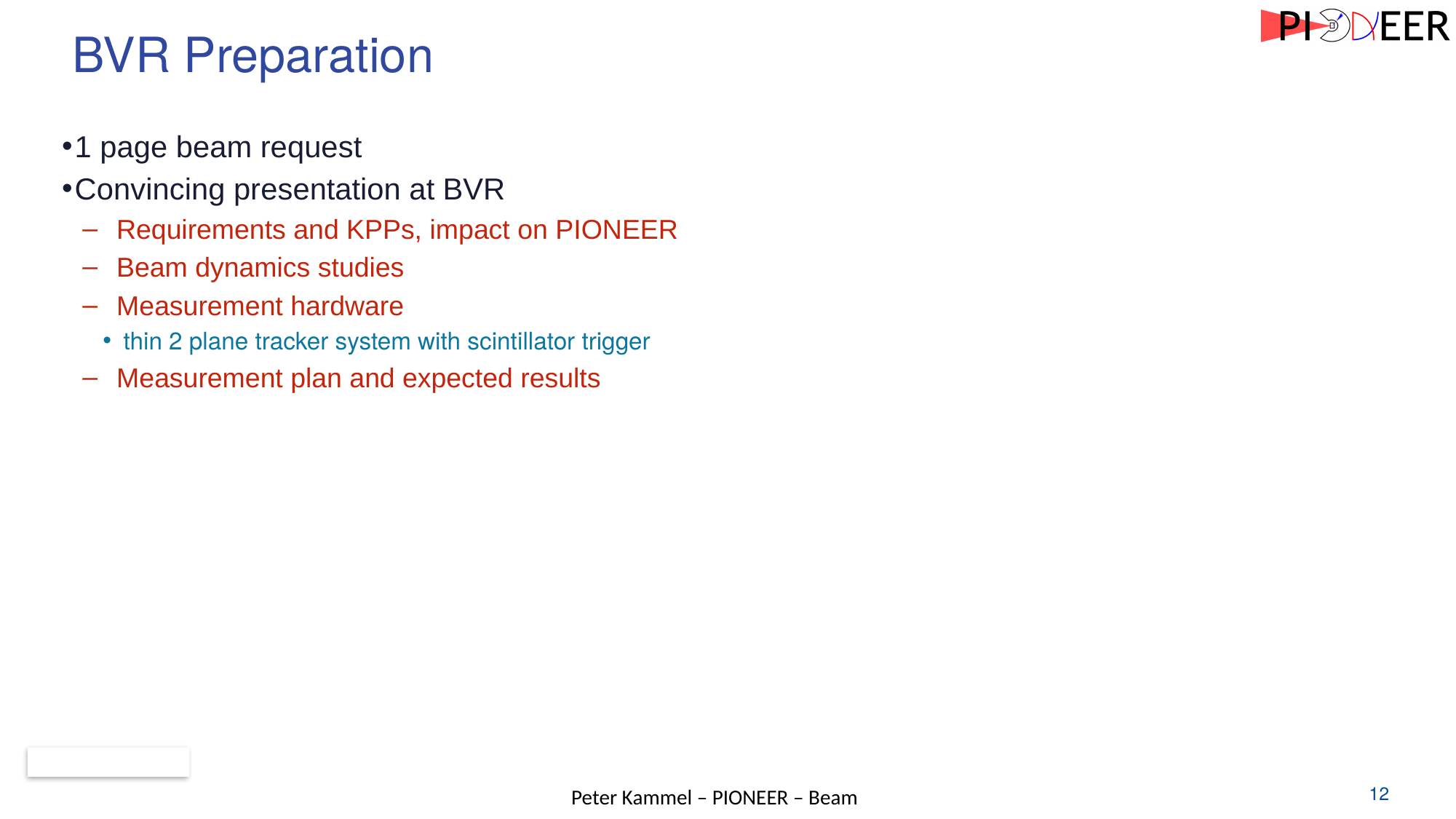

# BVR Preparation
1 page beam request
Convincing presentation at BVR
Requirements and KPPs, impact on PIONEER
Beam dynamics studies
Measurement hardware
thin 2 plane tracker system with scintillator trigger
Measurement plan and expected results